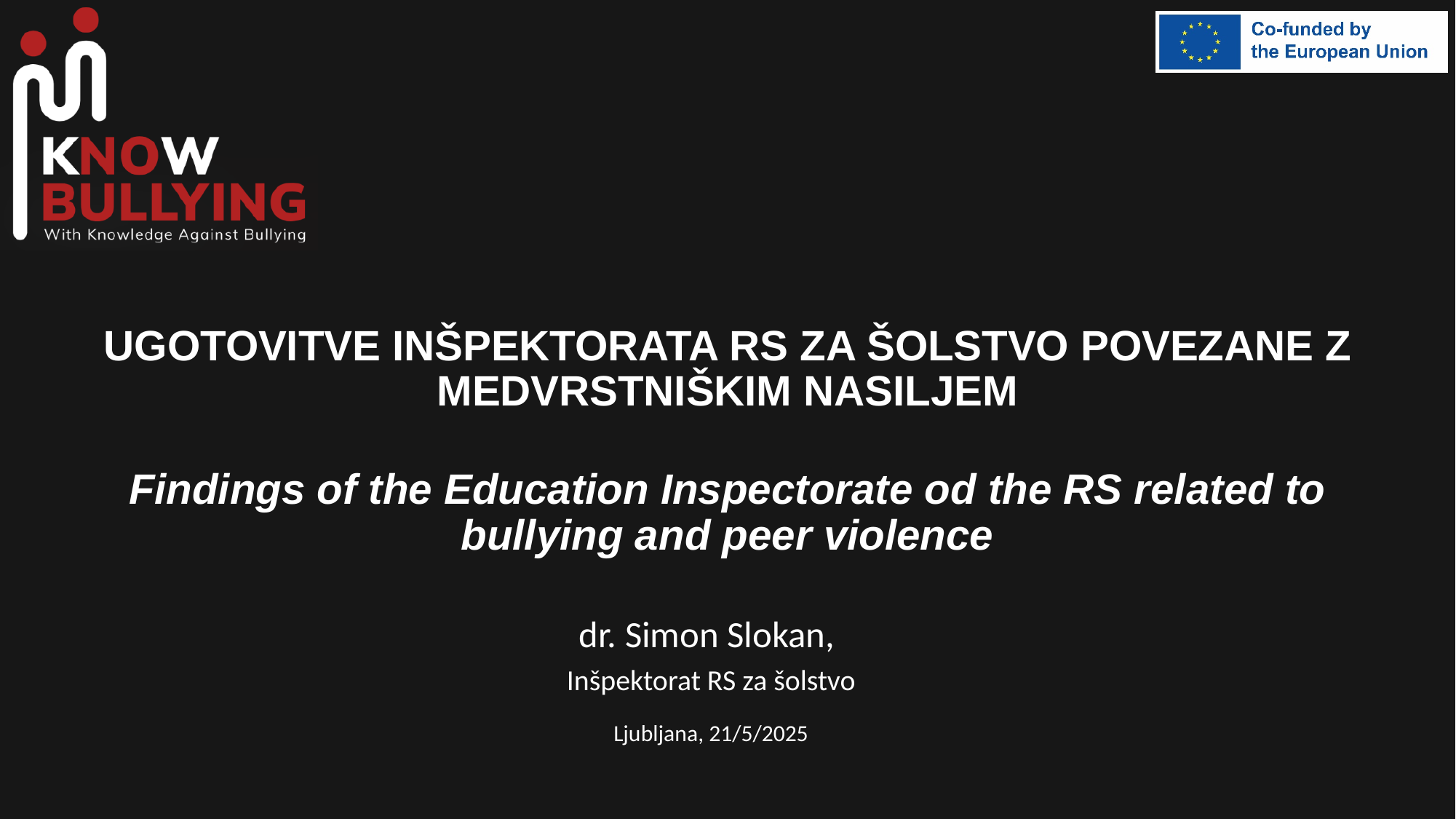

# UGOTOVITVE INŠPEKTORATA RS ZA ŠOLSTVO POVEZANE Z MEDVRSTNIŠKIM NASILJEM Findings of the Education Inspectorate od the RS related to bullying and peer violence
dr. Simon Slokan,
Inšpektorat RS za šolstvo

Ljubljana, 21/5/2025